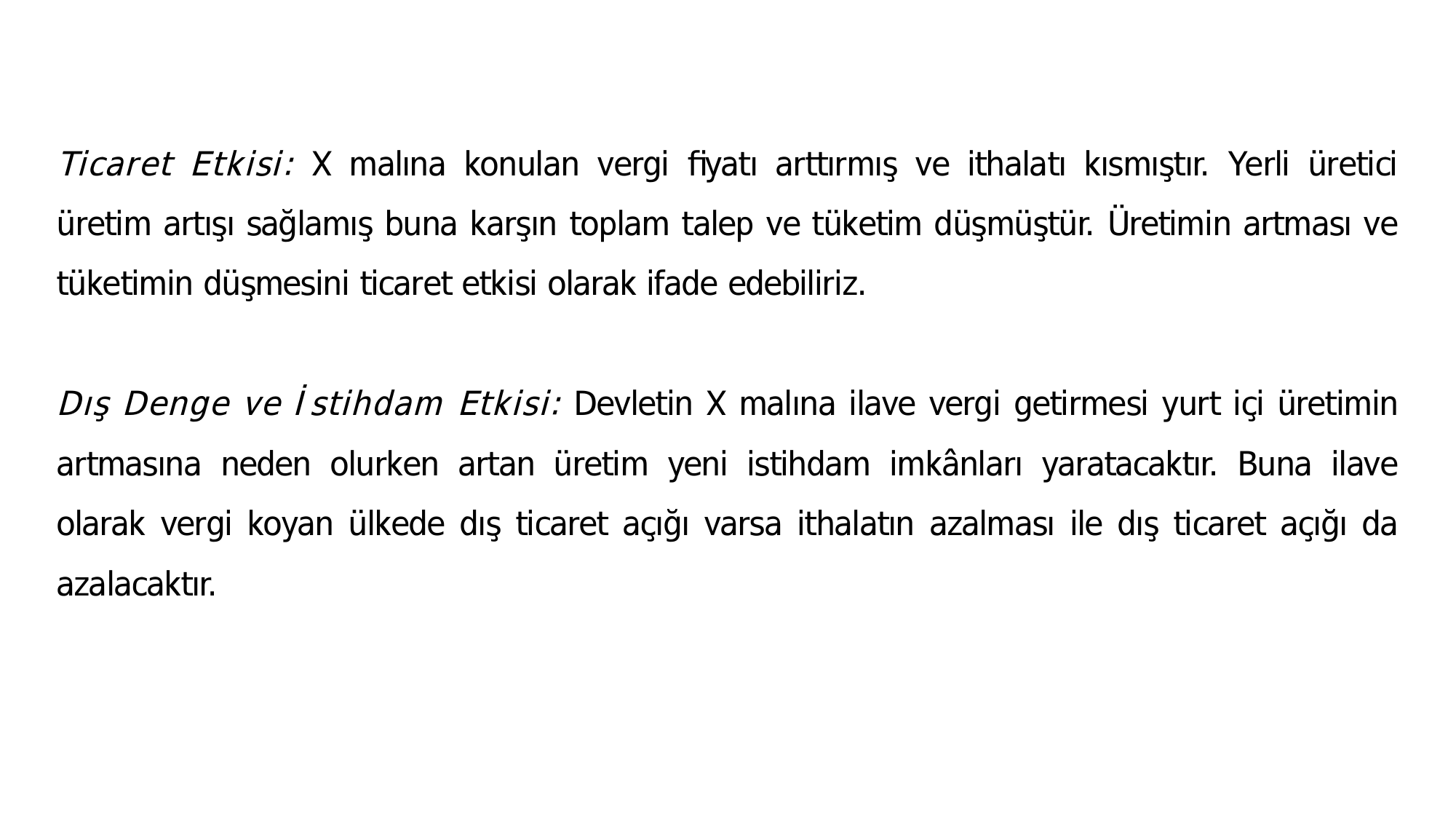

Ticaret Etkisi: X malına konulan vergi fiyatı arttırmış ve ithalatı kısmıştır. Yerli üretici üretim artışı sağlamış buna karşın toplam talep ve tüketim düşmüştür. Üretimin artması ve tüketimin düşmesini ticaret etkisi olarak ifade edebiliriz.

Dış Denge ve İstihdam Etkisi: Devletin X malına ilave vergi getirmesi yurt içi üretimin artmasına neden olurken artan üretim yeni istihdam imkânları yaratacaktır. Buna ilave olarak vergi koyan ülkede dış ticaret açığı varsa ithalatın azalması ile dış ticaret açığı da azalacaktır.